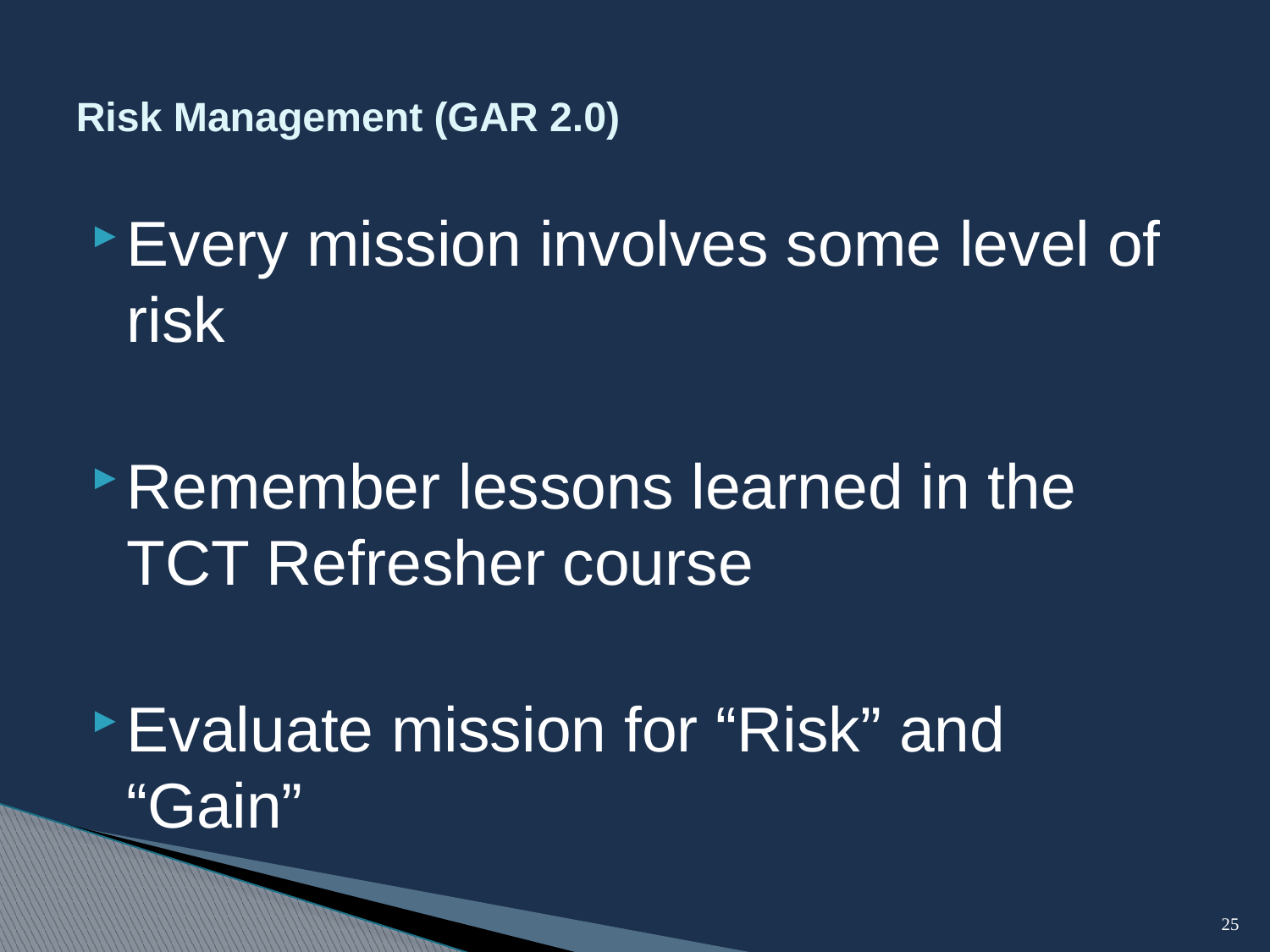

# Risk Management (GAR 2.0)
Every mission involves some level of risk

Remember lessons learned in the TCT Refresher course

Evaluate mission for “Risk” and “Gain”

25